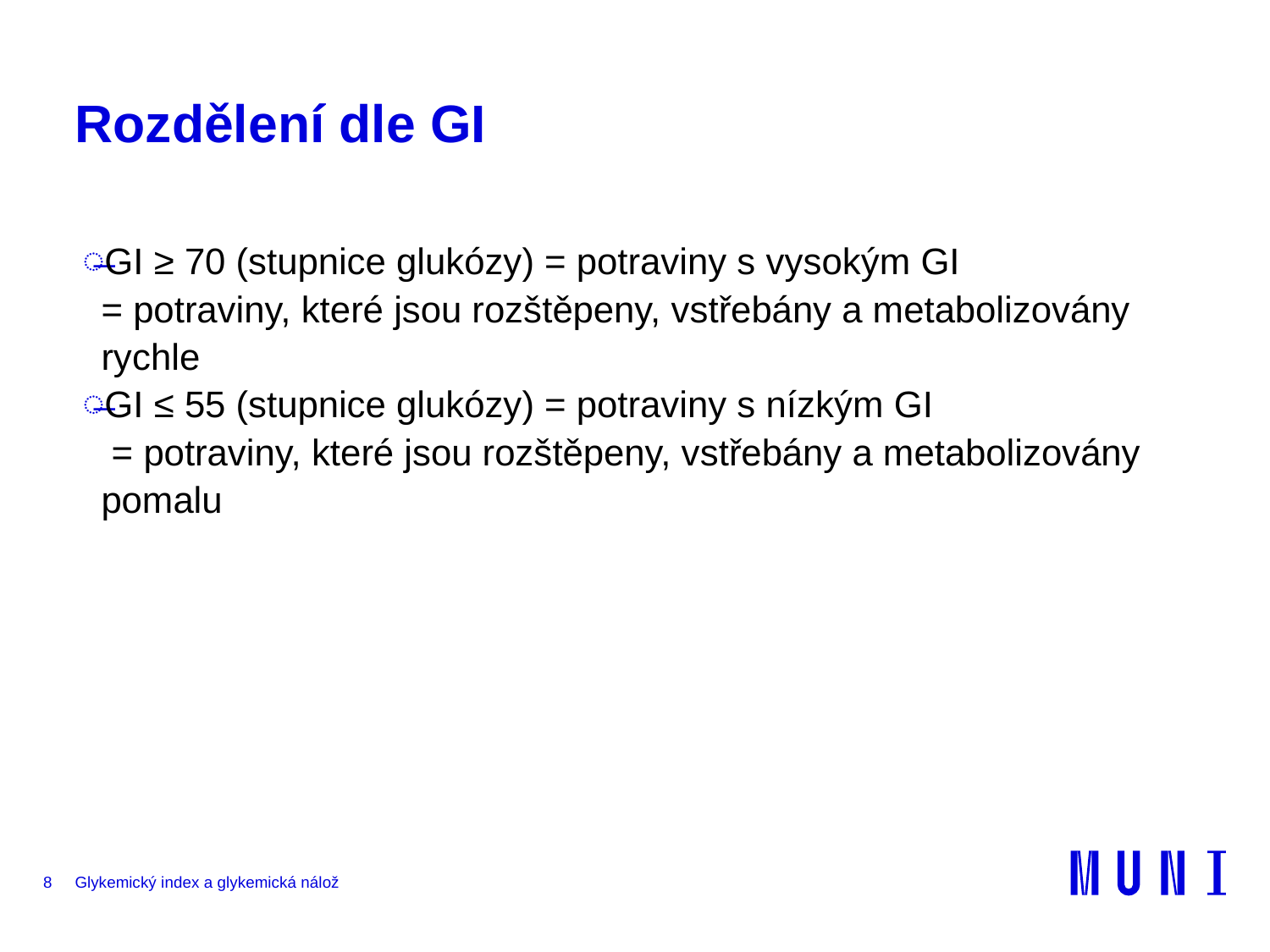

# Rozdělení dle GI
GI ≥ 70 (stupnice glukózy) = potraviny s vysokým GI
= potraviny, které jsou rozštěpeny, vstřebány a metabolizovány rychle
GI ≤ 55 (stupnice glukózy) = potraviny s nízkým GI
 = potraviny, které jsou rozštěpeny, vstřebány a metabolizovány pomalu
8
Glykemický index a glykemická nálož